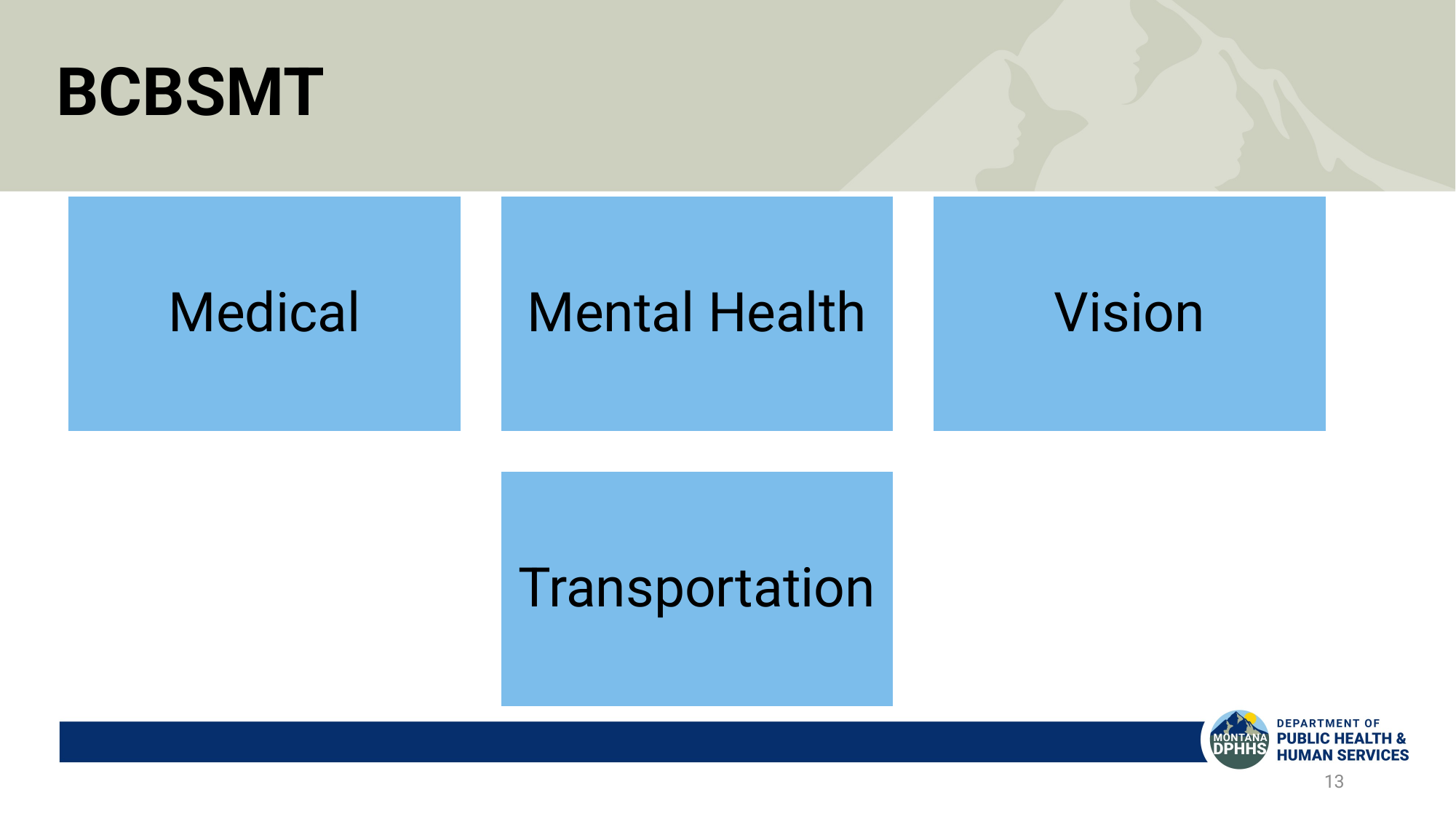

# BCBSMT
Medical
Mental Health
Vision
Transportation